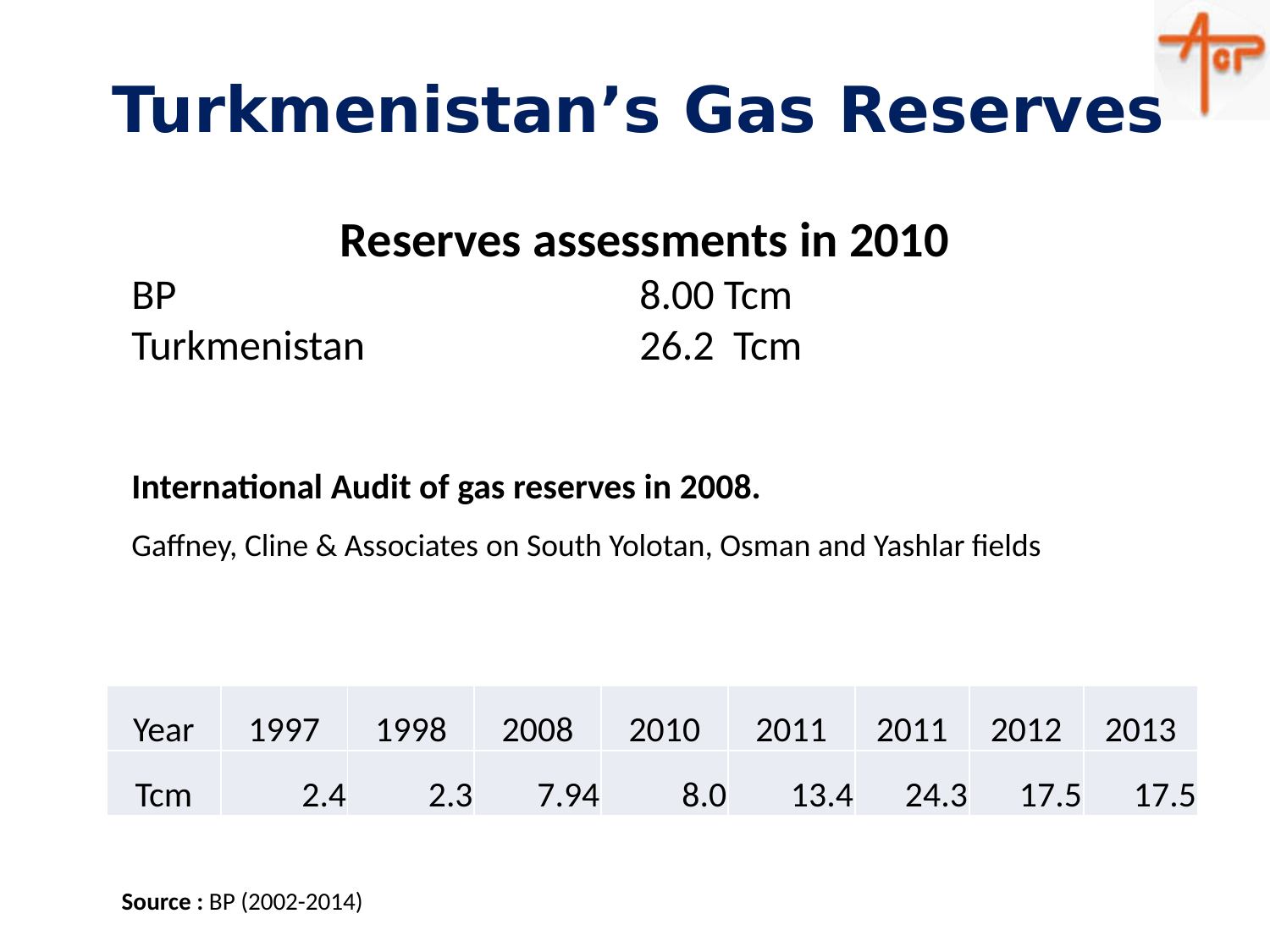

# Turkmenistan’s Gas Reserves
Reserves assessments in 2010
BP				8.00 Tcm
Turkmenistan			26.2  Tcm
International Audit of gas reserves in 2008.
Gaffney, Cline & Associates on South Yolotan, Osman and Yashlar fields

| Year | 1997 | 1998 | 2008 | 2010 | 2011 | 2011 | 2012 | 2013 |
| --- | --- | --- | --- | --- | --- | --- | --- | --- |
| Tcm | 2.4 | 2.3 | 7.94 | 8.0 | 13.4 | 24.3 | 17.5 | 17.5 |
Source : BP (2002-2014)